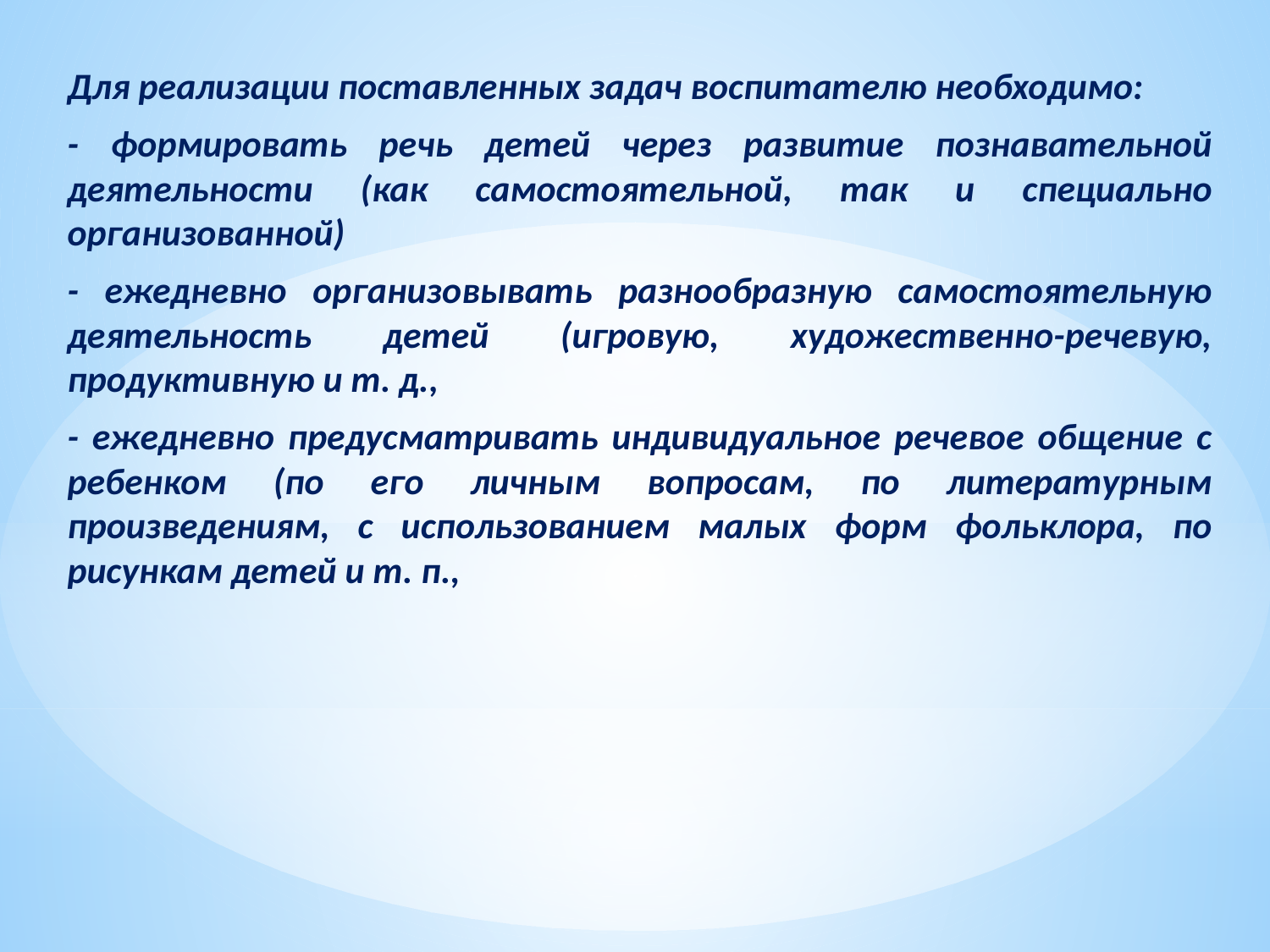

Для реализации поставленных задач воспитателю необходимо:
- формировать речь детей через развитие познавательной деятельности (как самостоятельной, так и специально организованной)
- ежедневно организовывать разнообразную самостоятельную деятельность детей (игровую, художественно-речевую, продуктивную и т. д.,
- ежедневно предусматривать индивидуальное речевое общение с ребенком (по его личным вопросам, по литературным произведениям, с использованием малых форм фольклора, по рисункам детей и т. п.,